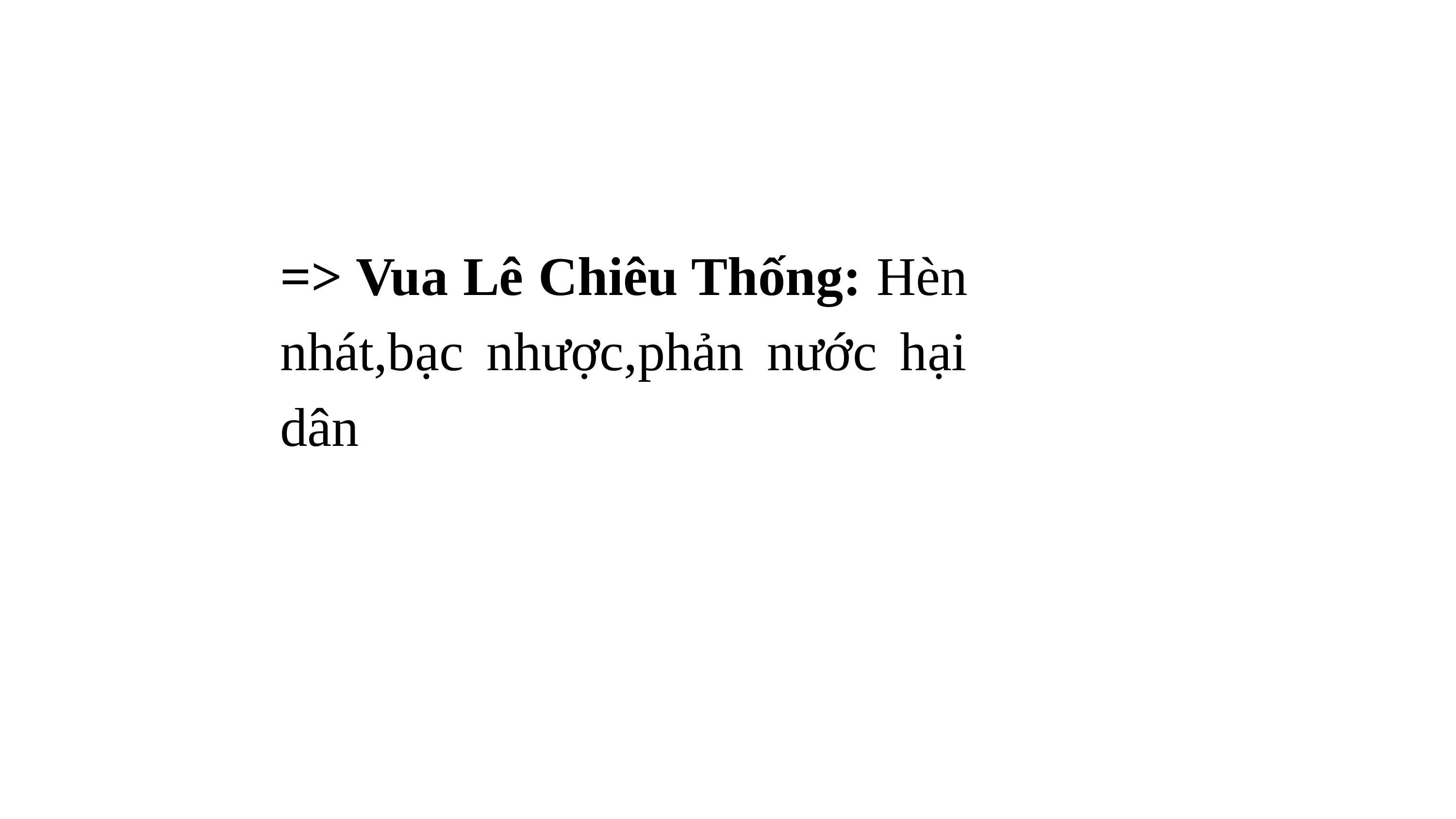

=> Vua Lê Chiêu Thống: Hèn nhát,bạc nhược,phản nước hại dân